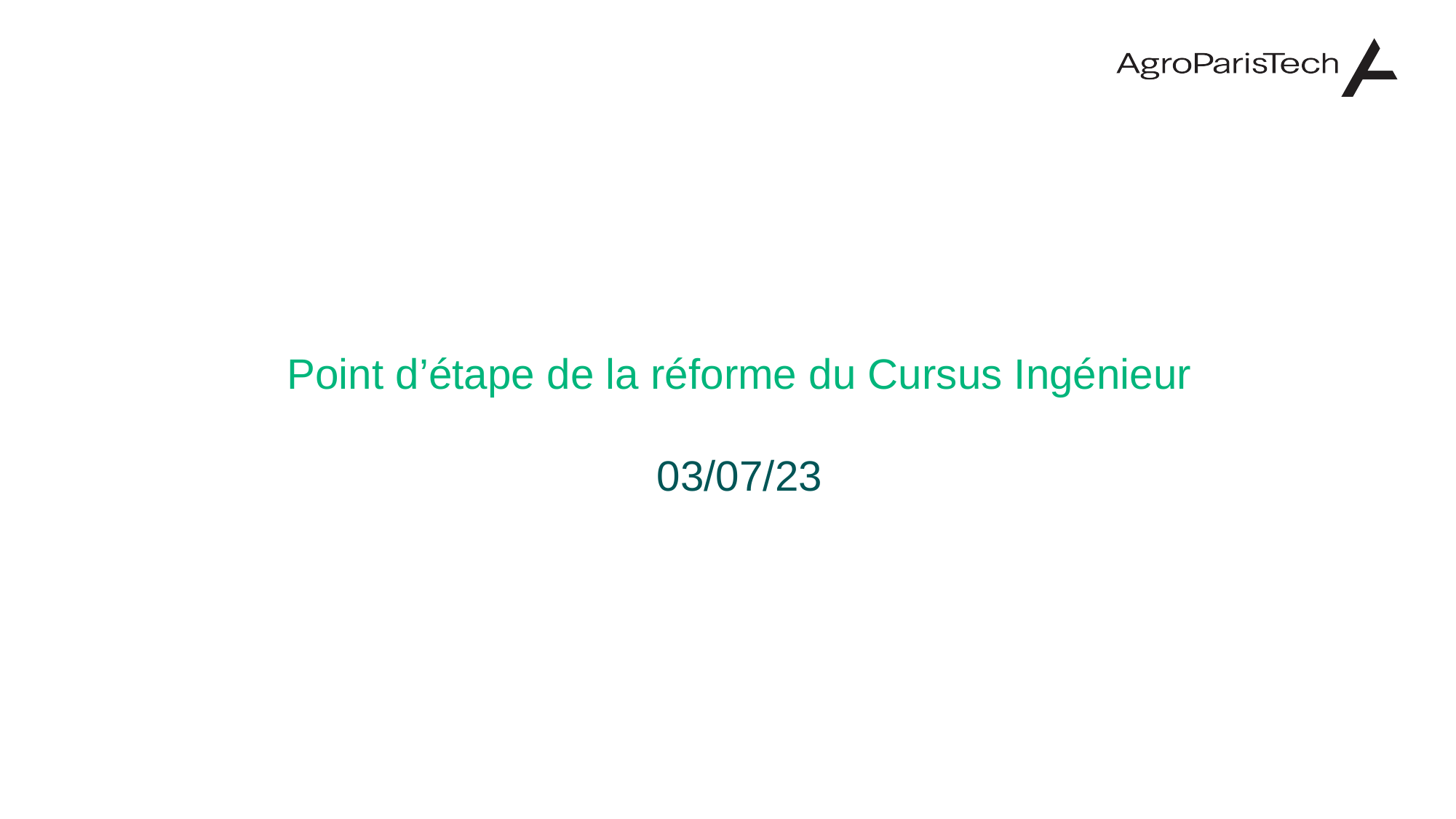

Point d’étape de la réforme du Cursus Ingénieur
03/07/23